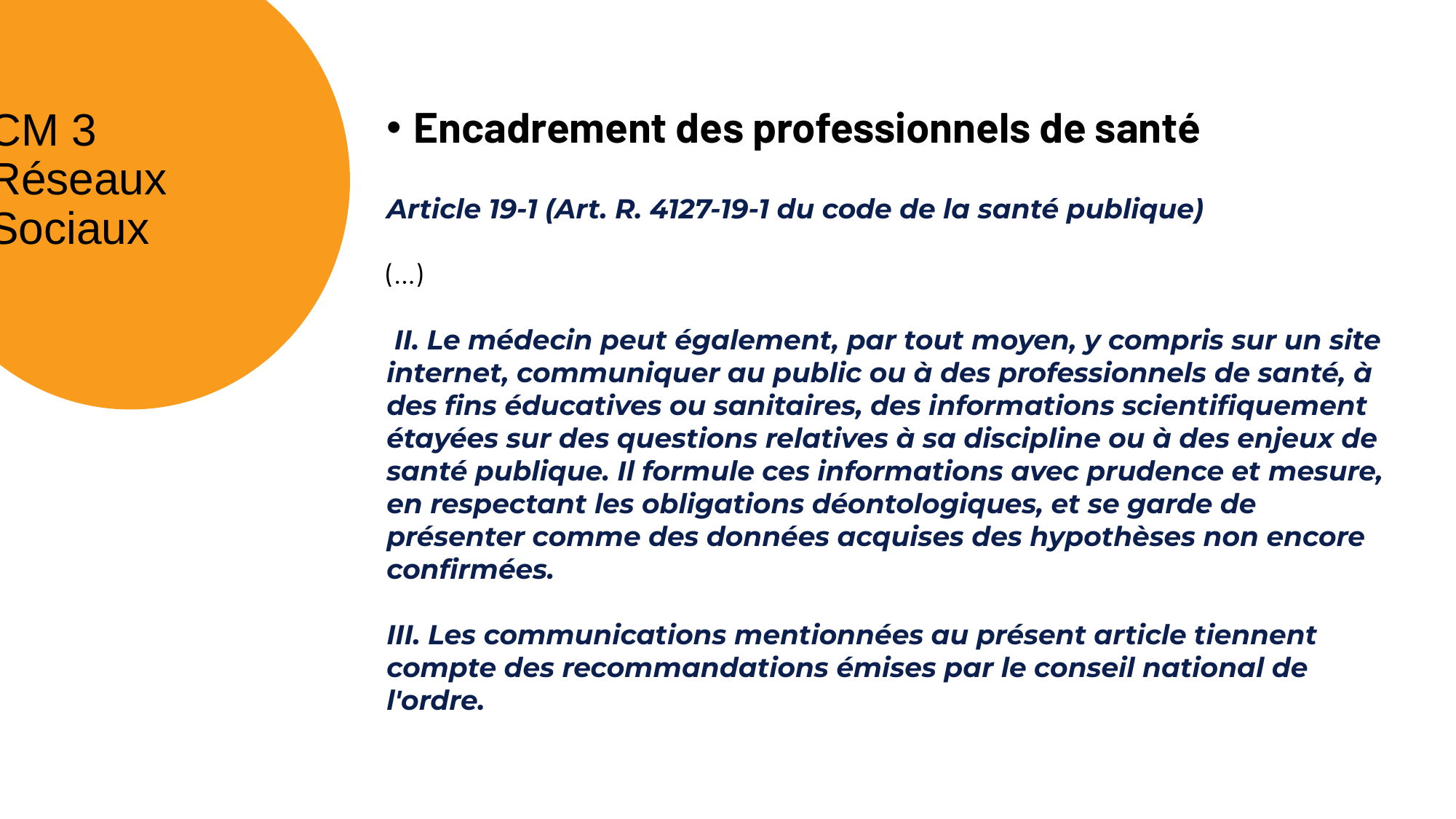

# CM 3 Réseaux Sociaux
Encadrement des professionnels de santé

Article 19-1 (Art. R. 4127-19-1 du code de la santé publique)
(…)
 II. Le médecin peut également, par tout moyen, y compris sur un site internet, communiquer au public ou à des professionnels de santé, à des fins éducatives ou sanitaires, des informations scientifiquement étayées sur des questions relatives à sa discipline ou à des enjeux de santé publique. Il formule ces informations avec prudence et mesure, en respectant les obligations déontologiques, et se garde de présenter comme des données acquises des hypothèses non encore confirmées.
III. Les communications mentionnées au présent article tiennent compte des recommandations émises par le conseil national de l'ordre.